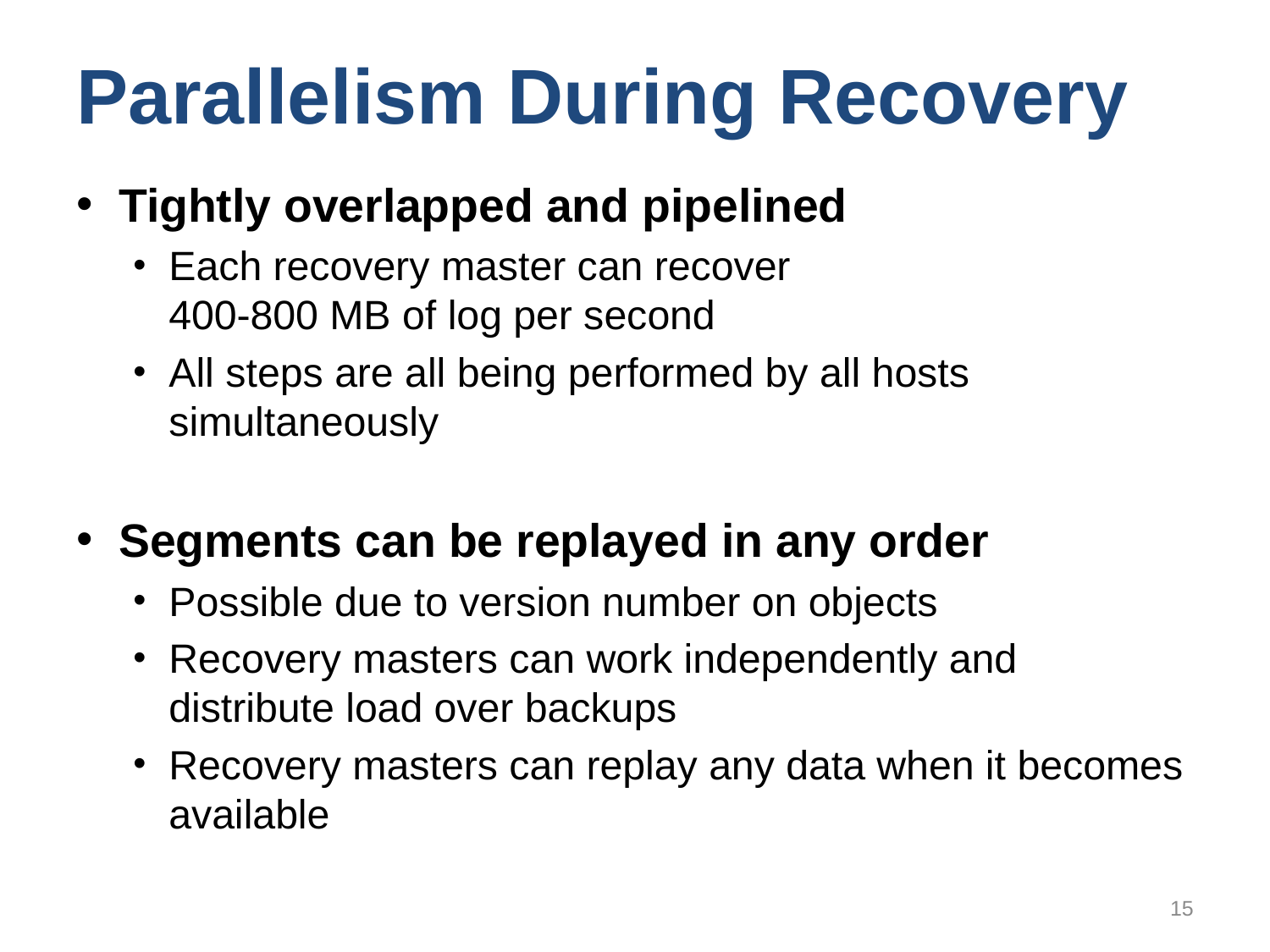

# Parallelism During Recovery
Tightly overlapped and pipelined
Each recovery master can recover
400-800 MB of log per second
All steps are all being performed by all hosts simultaneously

Segments can be replayed in any order
Possible due to version number on objects
Recovery masters can work independently and distribute load over backups
Recovery masters can replay any data when it becomes available

15